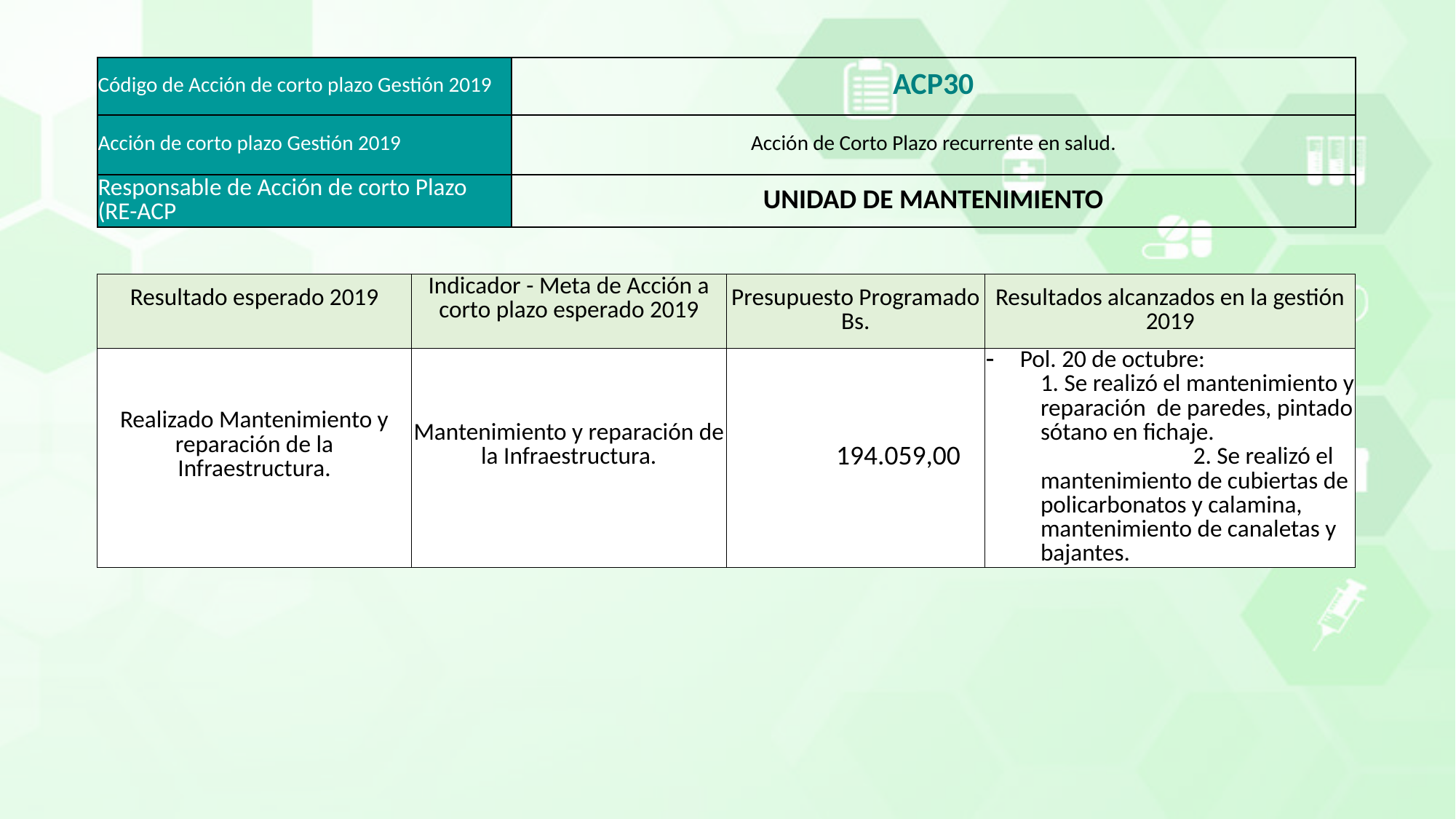

| Código de Acción de corto plazo Gestión 2019 | ACP30 |
| --- | --- |
| Acción de corto plazo Gestión 2019 | Acción de Corto Plazo recurrente en salud. |
| Responsable de Acción de corto Plazo (RE-ACP | UNIDAD DE MANTENIMIENTO |
| Resultado esperado 2019 | Indicador - Meta de Acción a corto plazo esperado 2019 | Presupuesto Programado Bs. | Resultados alcanzados en la gestión 2019 |
| --- | --- | --- | --- |
| Realizado Mantenimiento y reparación de la Infraestructura. | Mantenimiento y reparación de la Infraestructura. | 194.059,00 | Pol. 20 de octubre: 1. Se realizó el mantenimiento y reparación de paredes, pintado sótano en fichaje. 2. Se realizó el mantenimiento de cubiertas de policarbonatos y calamina, mantenimiento de canaletas y bajantes. |